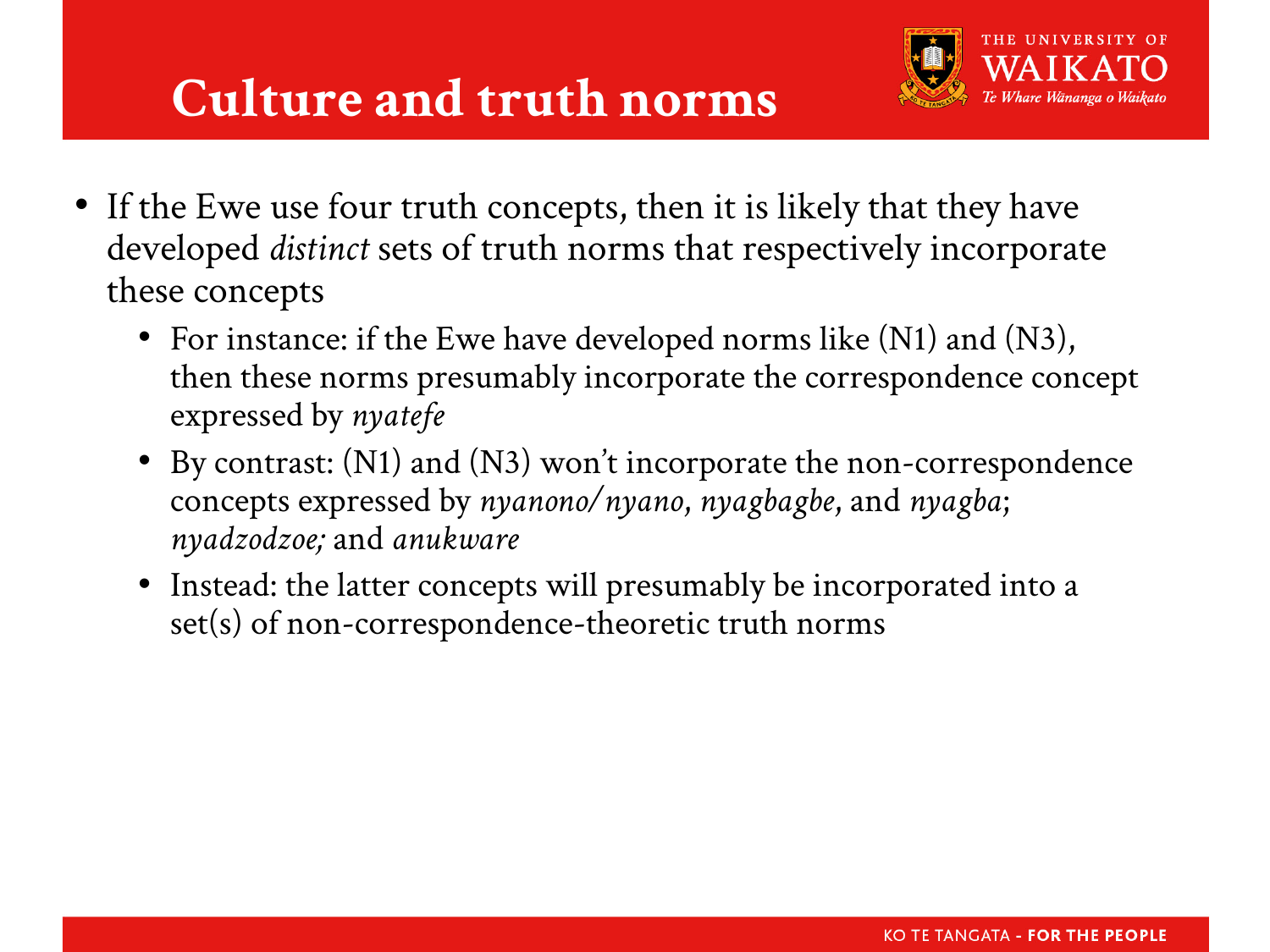

# Culture and truth norms
If the Ewe use four truth concepts, then it is likely that they have developed distinct sets of truth norms that respectively incorporate these concepts
For instance: if the Ewe have developed norms like (N1) and (N3), then these norms presumably incorporate the correspondence concept expressed by nyatefe
By contrast: (N1) and (N3) won’t incorporate the non-correspondence concepts expressed by nyanono/nyano, nyagbagbe, and nyagba; nyadzodzoe; and anukware
Instead: the latter concepts will presumably be incorporated into a set(s) of non-correspondence-theoretic truth norms